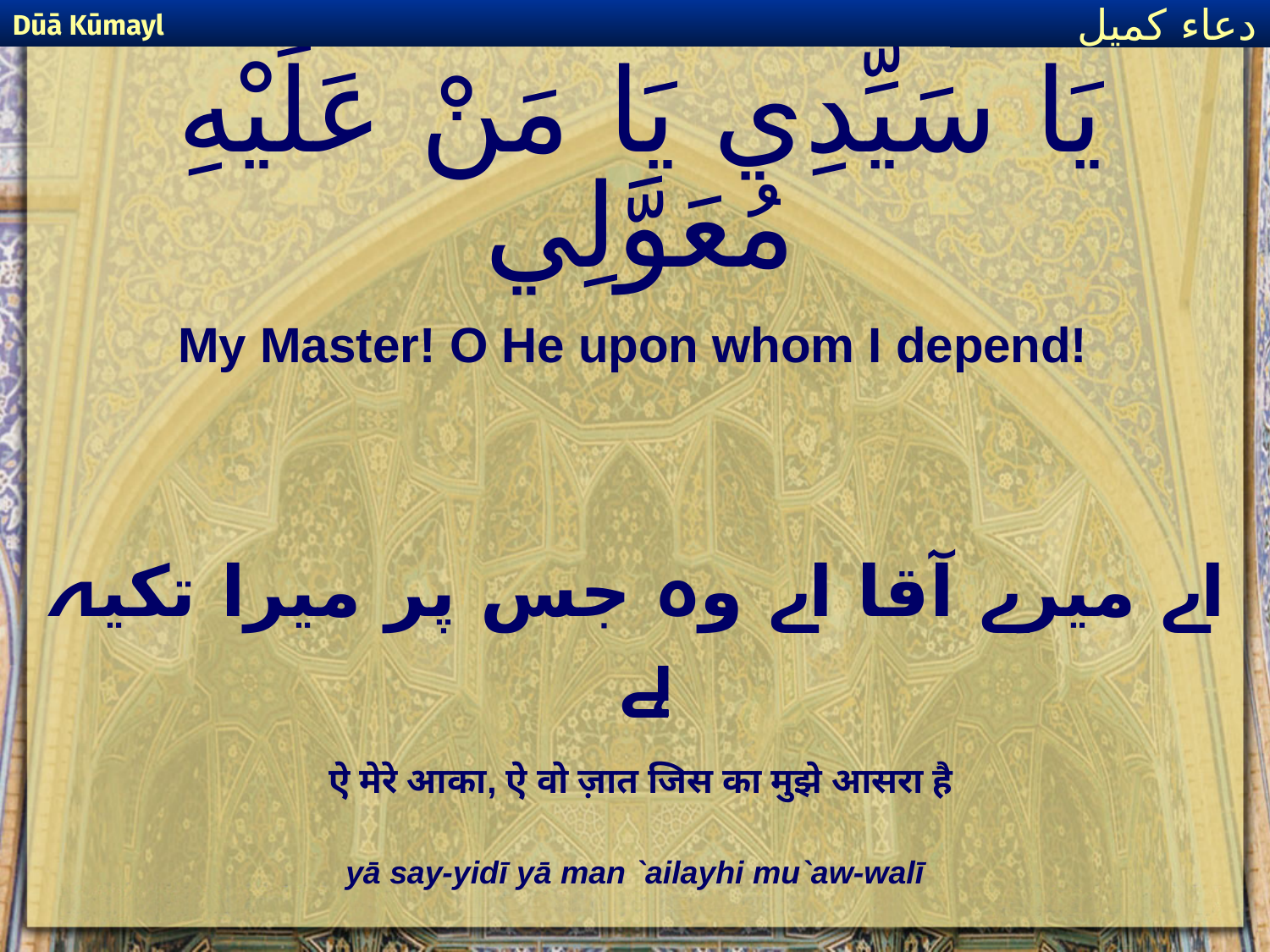

Dūā Kūmayl
دعاء كميل
# يَا سَيِّدِي يَا مَنْ عَلَيْهِ مُعَوَّلِي
My Master! O He upon whom I depend!
اے میرے آقا اے وہ جس پر میرا تکیہ ہے
ऐ मेरे आका, ऐ वो ज़ात जिस का मुझे आसरा है
yā say-yidī yā man `ailayhi mu`aw-walī